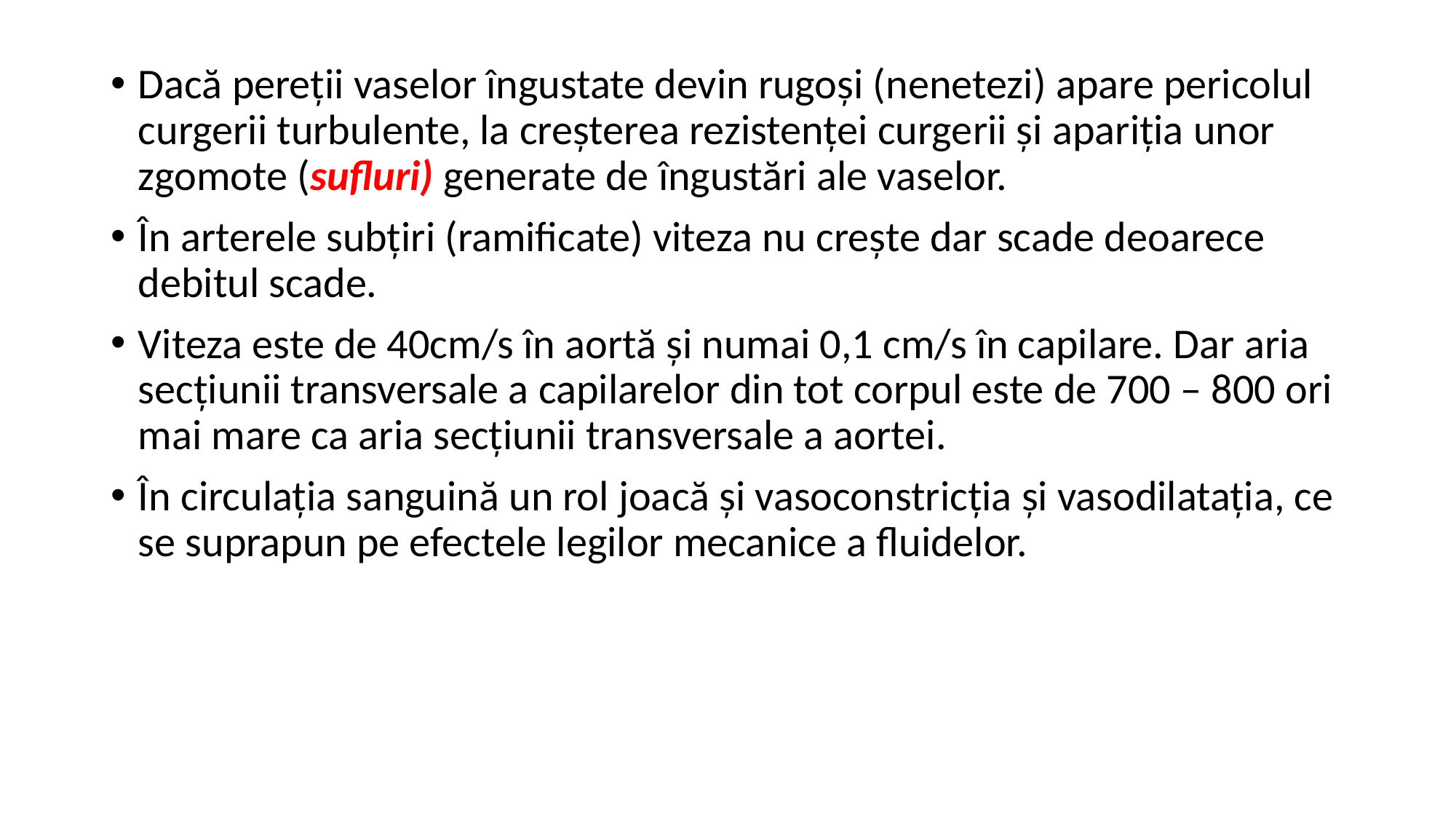

Dacă pereții vaselor îngustate devin rugoși (nenetezi) apare pericolul curgerii turbulente, la creșterea rezistenței curgerii și apariția unor zgomote (sufluri) generate de îngustări ale vaselor.
În arterele subțiri (ramificate) viteza nu crește dar scade deoarece debitul scade.
Viteza este de 40cm/s în aortă și numai 0,1 cm/s în capilare. Dar aria secțiunii transversale a capilarelor din tot corpul este de 700 – 800 ori mai mare ca aria secțiunii transversale a aortei.
În circulația sanguină un rol joacă și vasoconstricția și vasodilatația, ce se suprapun pe efectele legilor mecanice a fluidelor.